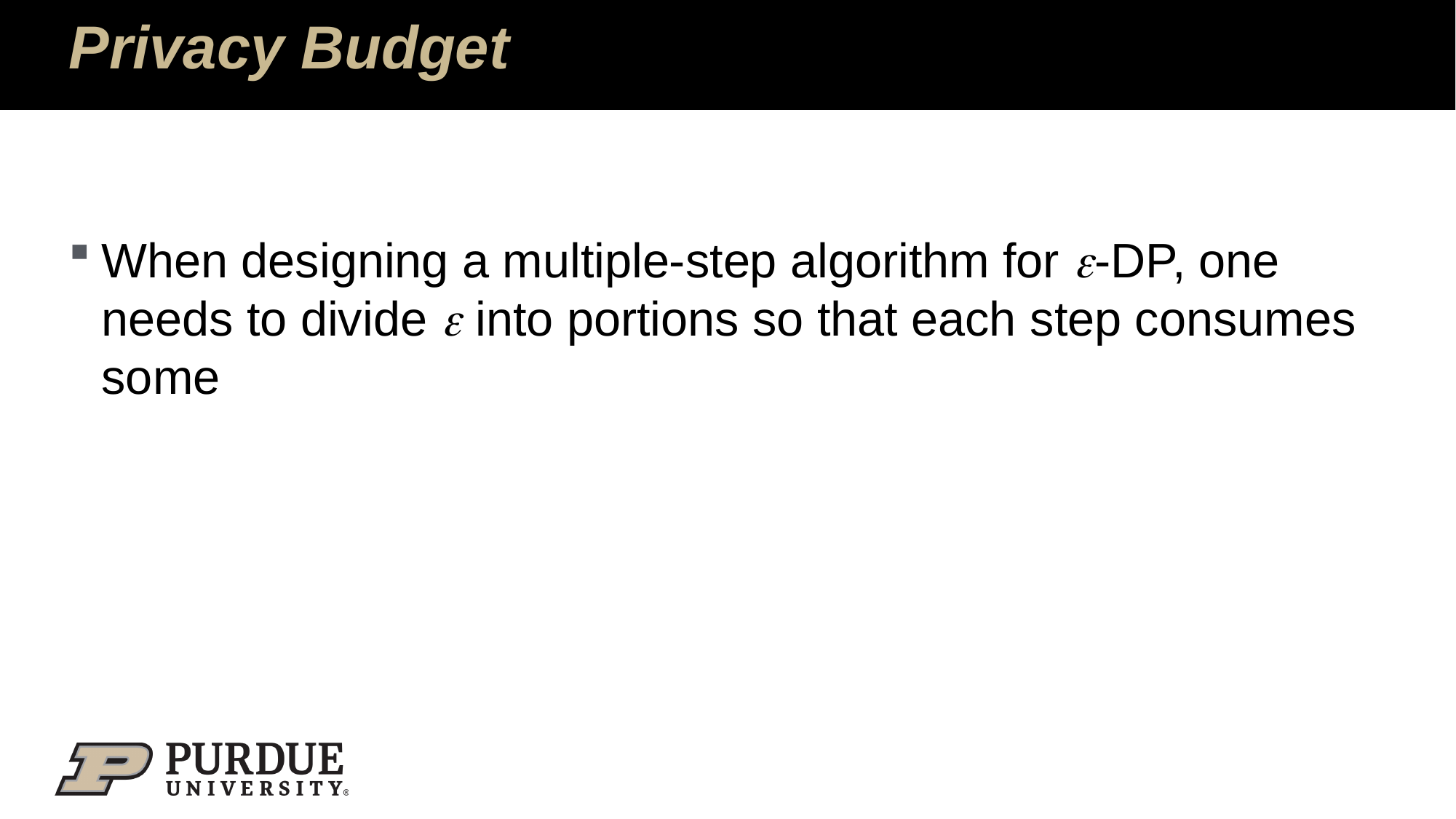

# Privacy Budget
When designing a multiple-step algorithm for ε-DP, one needs to divide ε into portions so that each step consumes some